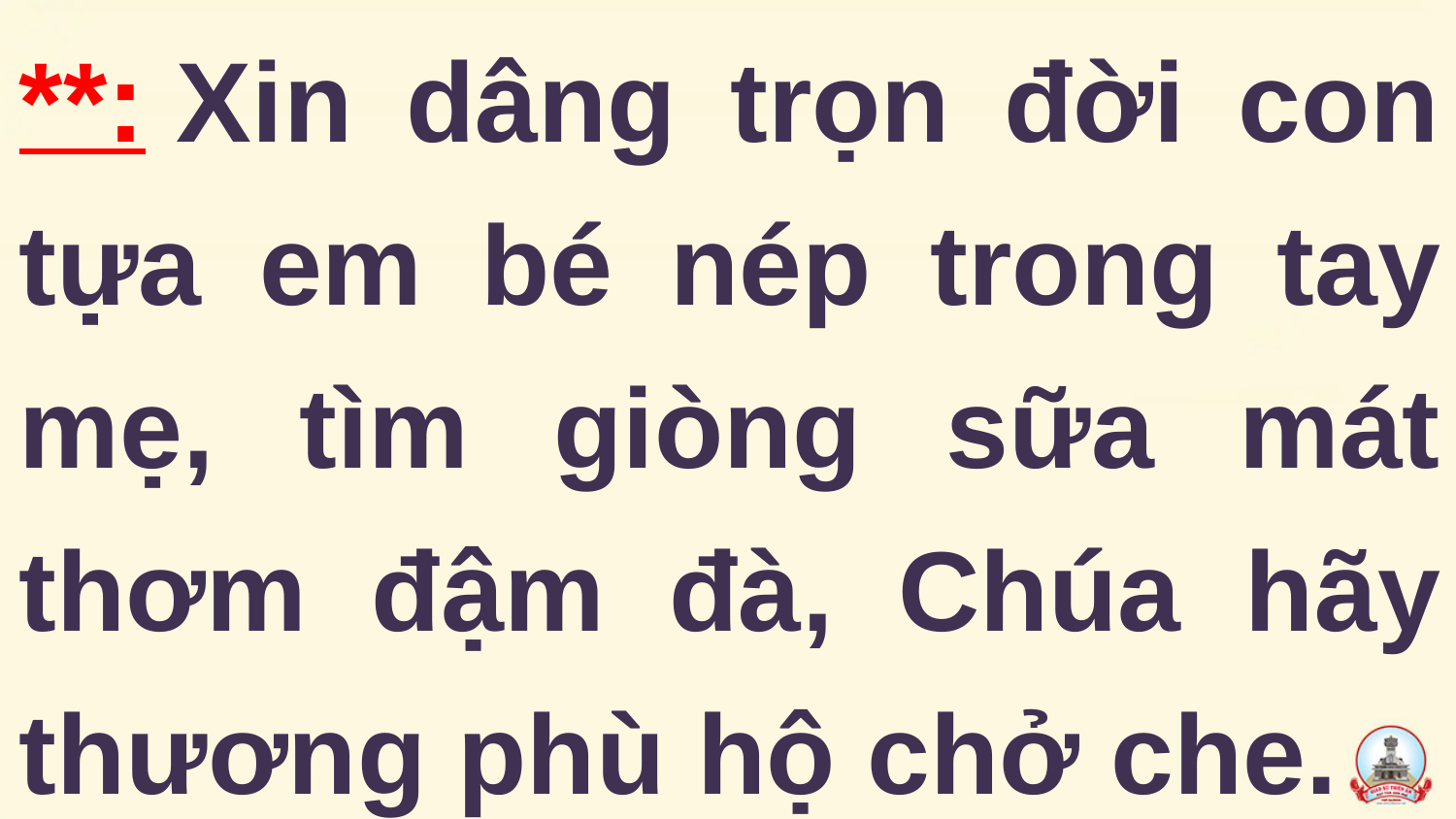

**: Xin dâng trọn đời con tựa em bé nép trong tay mẹ, tìm giòng sữa mát thơm đậm đà, Chúa hãy thương phù hộ chở che.